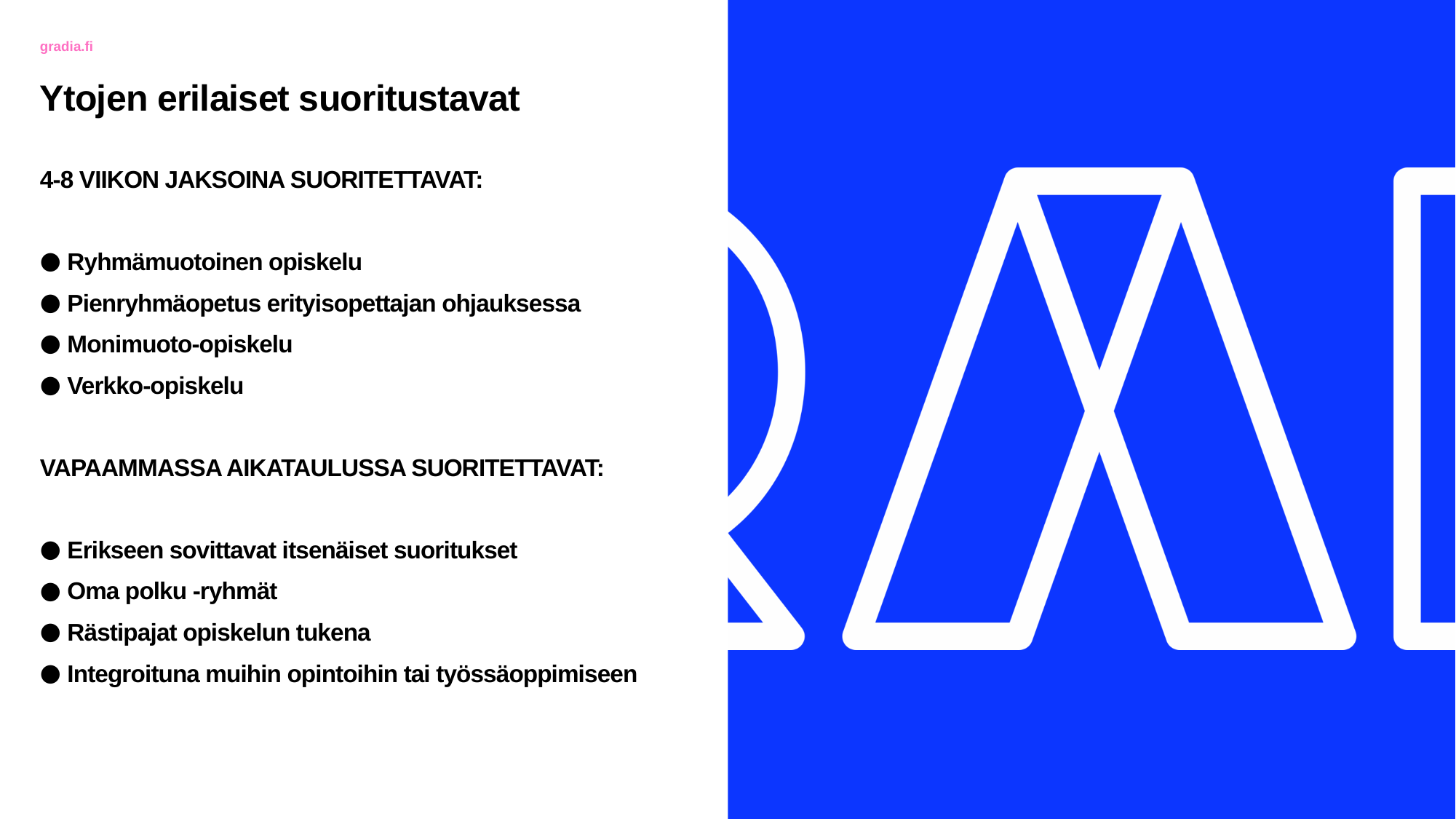

Ytojen erilaiset suoritustavat
4-8 VIIKON JAKSOINA SUORITETTAVAT:

Ryhmämuotoinen opiskelu
Pienryhmäopetus erityisopettajan ohjauksessa
Monimuoto-opiskelu
Verkko-opiskelu

VAPAAMMASSA AIKATAULUSSA SUORITETTAVAT:

Erikseen sovittavat itsenäiset suoritukset
Oma polku -ryhmät
Rästipajat opiskelun tukena
Integroituna muihin opintoihin tai työssäoppimiseen